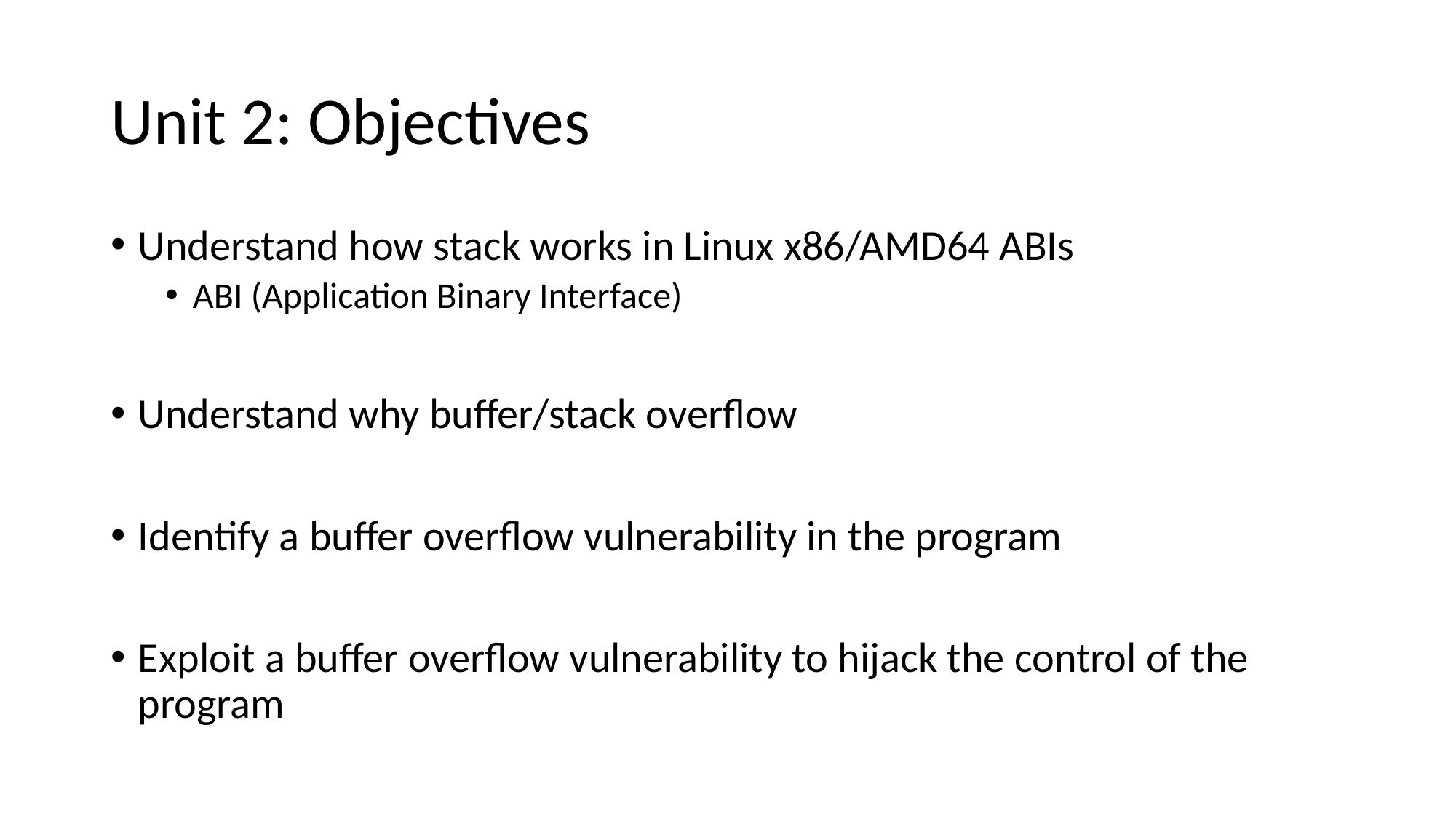

# Unit 2: Objectives
Understand how stack works in Linux x86/AMD64 ABIs
ABI (Application Binary Interface)

Understand why buffer/stack overflow

Identify a buffer overflow vulnerability in the program

Exploit a buffer overflow vulnerability to hijack the control of the program